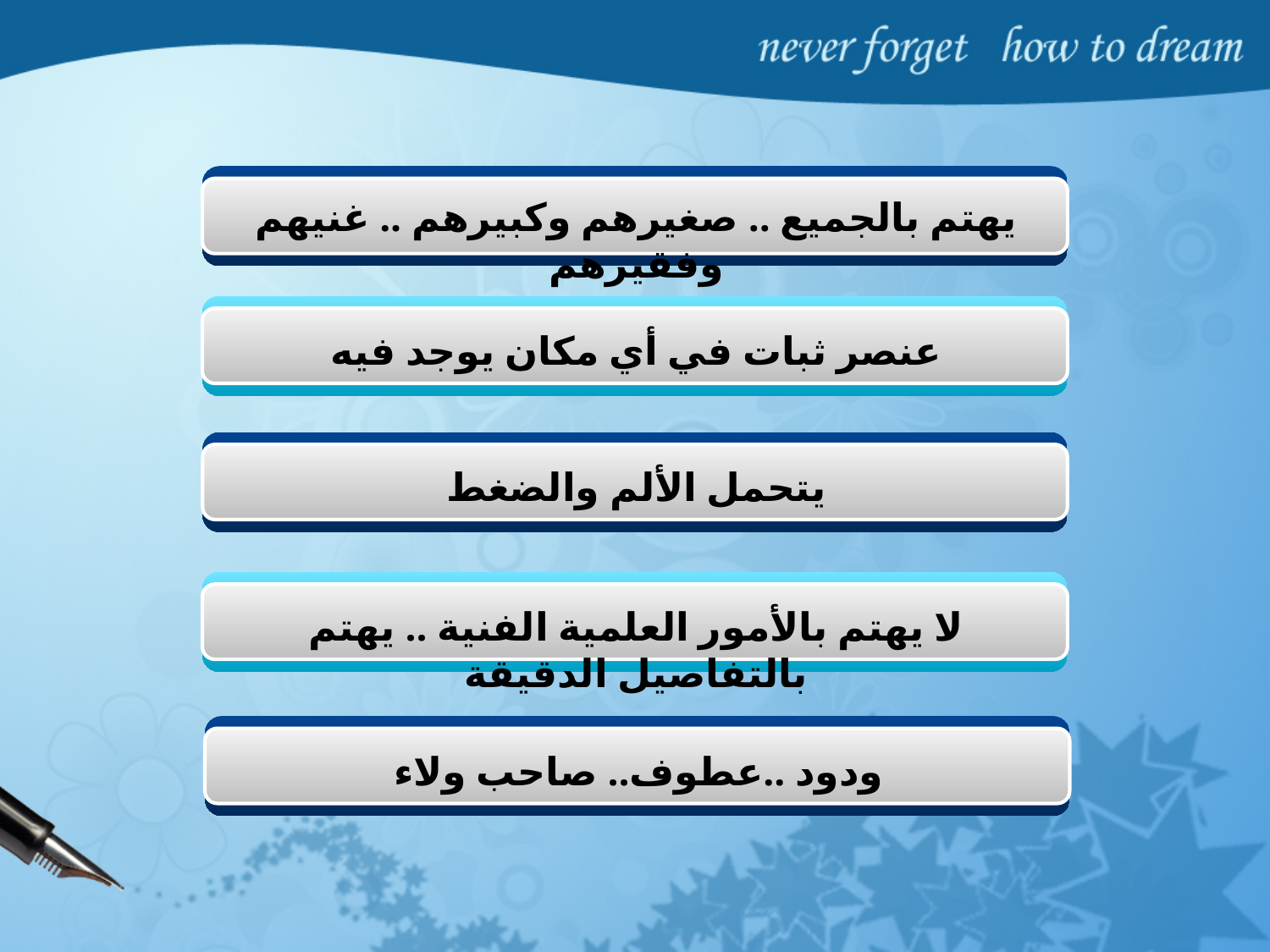

يهتم بالجميع .. صغيرهم وكبيرهم .. غنيهم وفقيرهم

عنصر ثبات في أي مكان يوجد فيه

يتحمل الألم والضغط

لا يهتم بالأمور العلمية الفنية .. يهتم بالتفاصيل الدقيقة

ودود ..عطوف.. صاحب ولاء